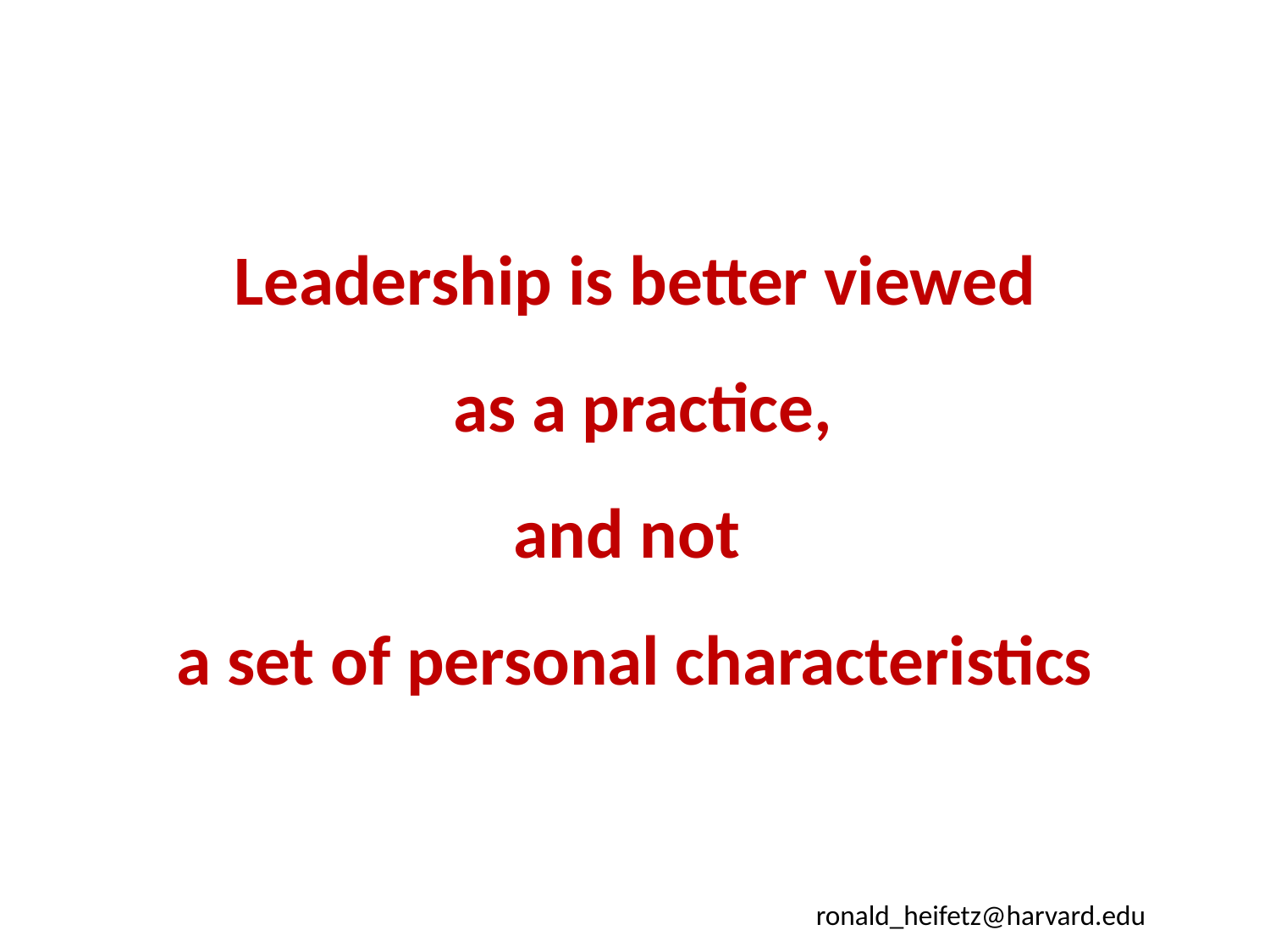

# Leadership is better viewed as a practice, and not a set of personal characteristics
ronald_heifetz@harvard.edu